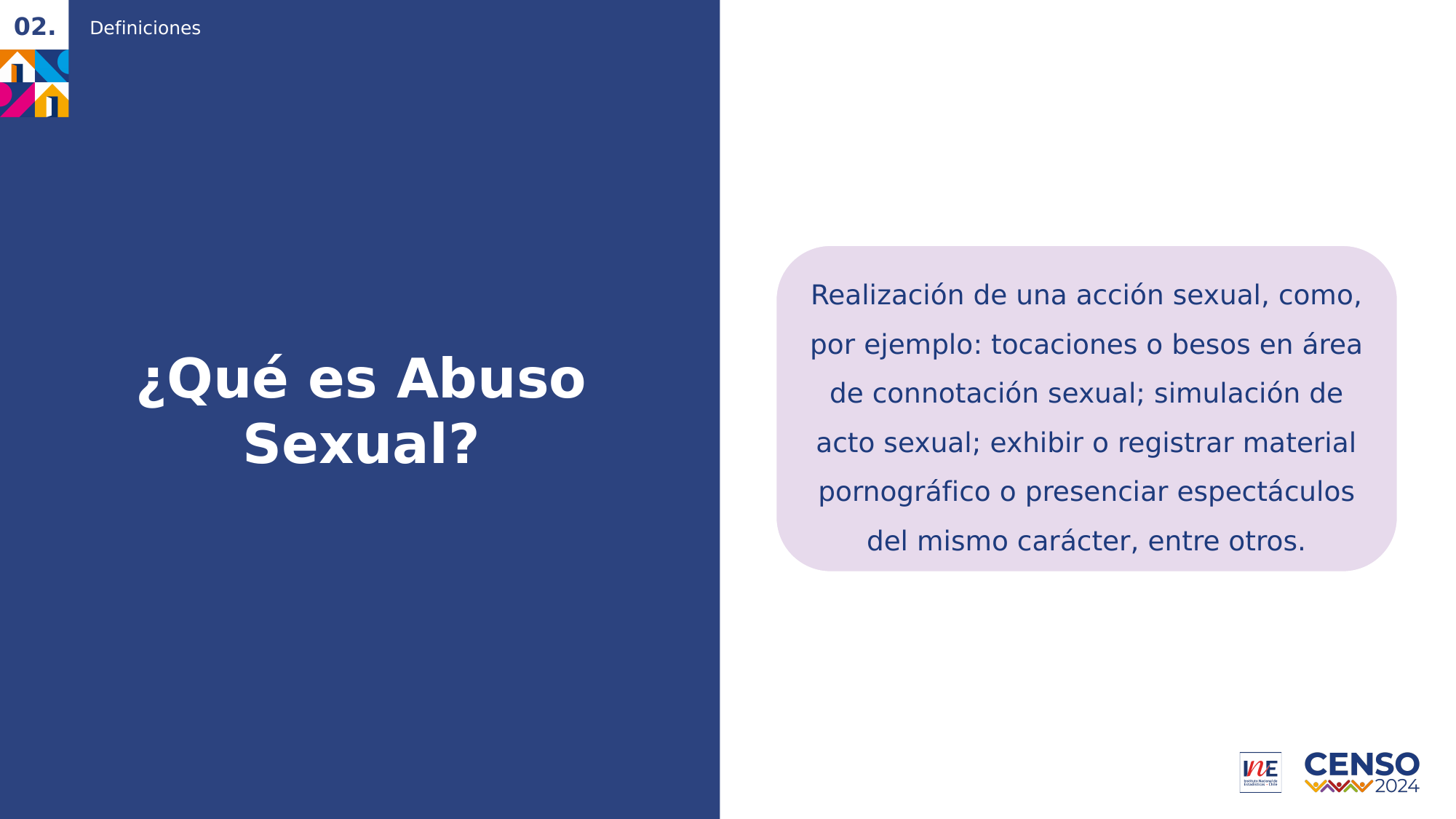

Definiciones
02.

Realización de una acción sexual, como, por ejemplo: tocaciones o besos en área de connotación sexual; simulación de acto sexual; exhibir o registrar material pornográfico o presenciar espectáculos del mismo carácter, entre otros.
¿Qué es Abuso Sexual?